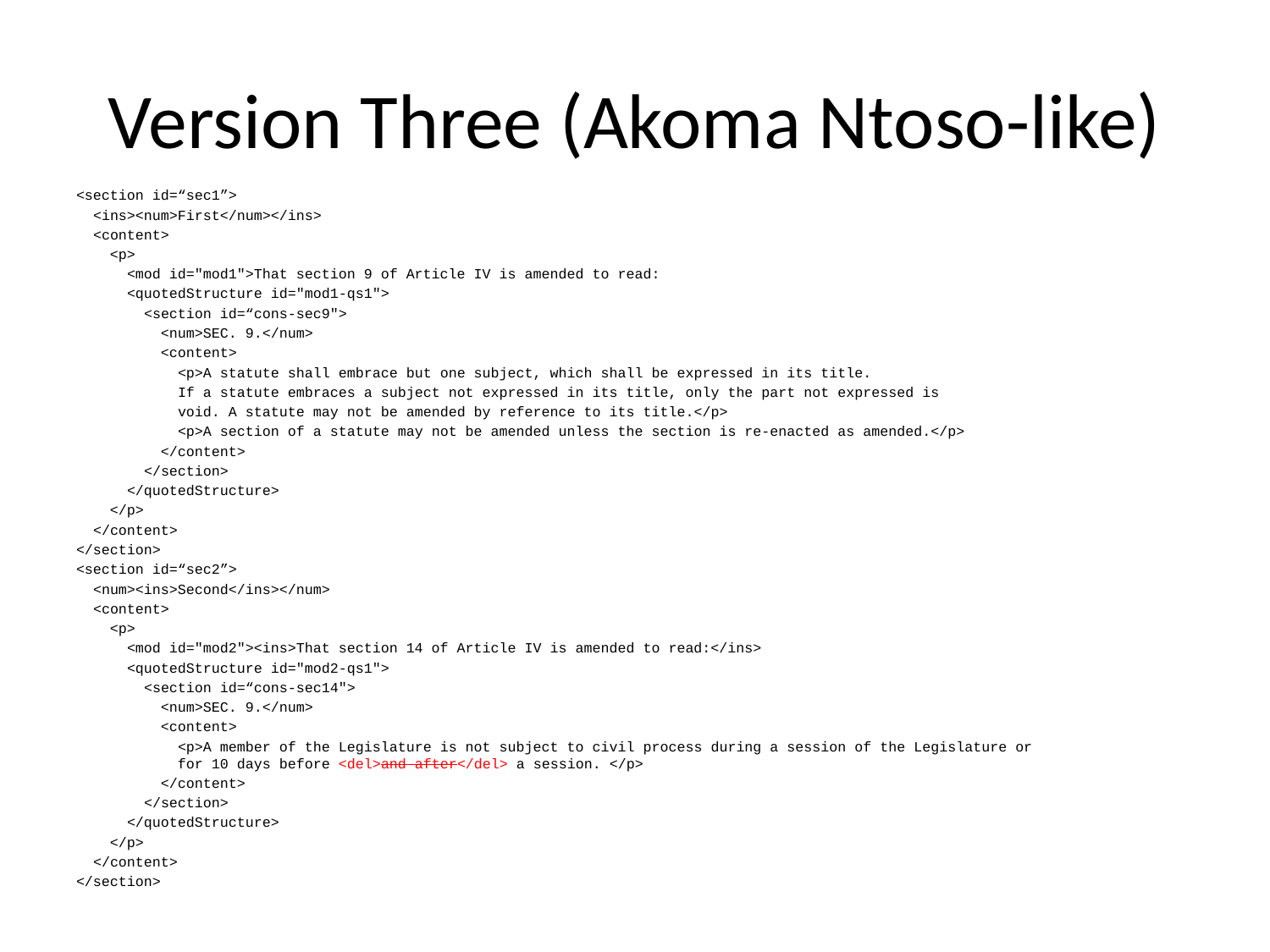

# Version Three (Akoma Ntoso-like)
<section id=“sec1”>
  <ins><num>First</num></ins>
  <content>
    <p>
      <mod id="mod1">That section 9 of Article IV is amended to read:
      <quotedStructure id="mod1-qs1">
        <section id=“cons-sec9">
          <num>SEC. 9.</num>
          <content>
            <p>A statute shall embrace but one subject, which shall be expressed in its title.
            If a statute embraces a subject not expressed in its title, only the part not expressed is
            void. A statute may not be amended by reference to its title.</p>
            <p>A section of a statute may not be amended unless the section is re-enacted as amended.</p>
          </content>
        </section>
      </quotedStructure>
    </p>
  </content>
</section>
<section id=“sec2”>
  <num><ins>Second</ins></num>
  <content>
    <p>
      <mod id="mod2"><ins>That section 14 of Article IV is amended to read:</ins>
      <quotedStructure id="mod2-qs1">
        <section id=“cons-sec14">
          <num>SEC. 9.</num>
          <content>
            <p>A member of the Legislature is not subject to civil process during a session of the Legislature or
            for 10 days before <del>and after</del> a session. </p>
          </content>
        </section>
      </quotedStructure>
    </p>
  </content>
</section>